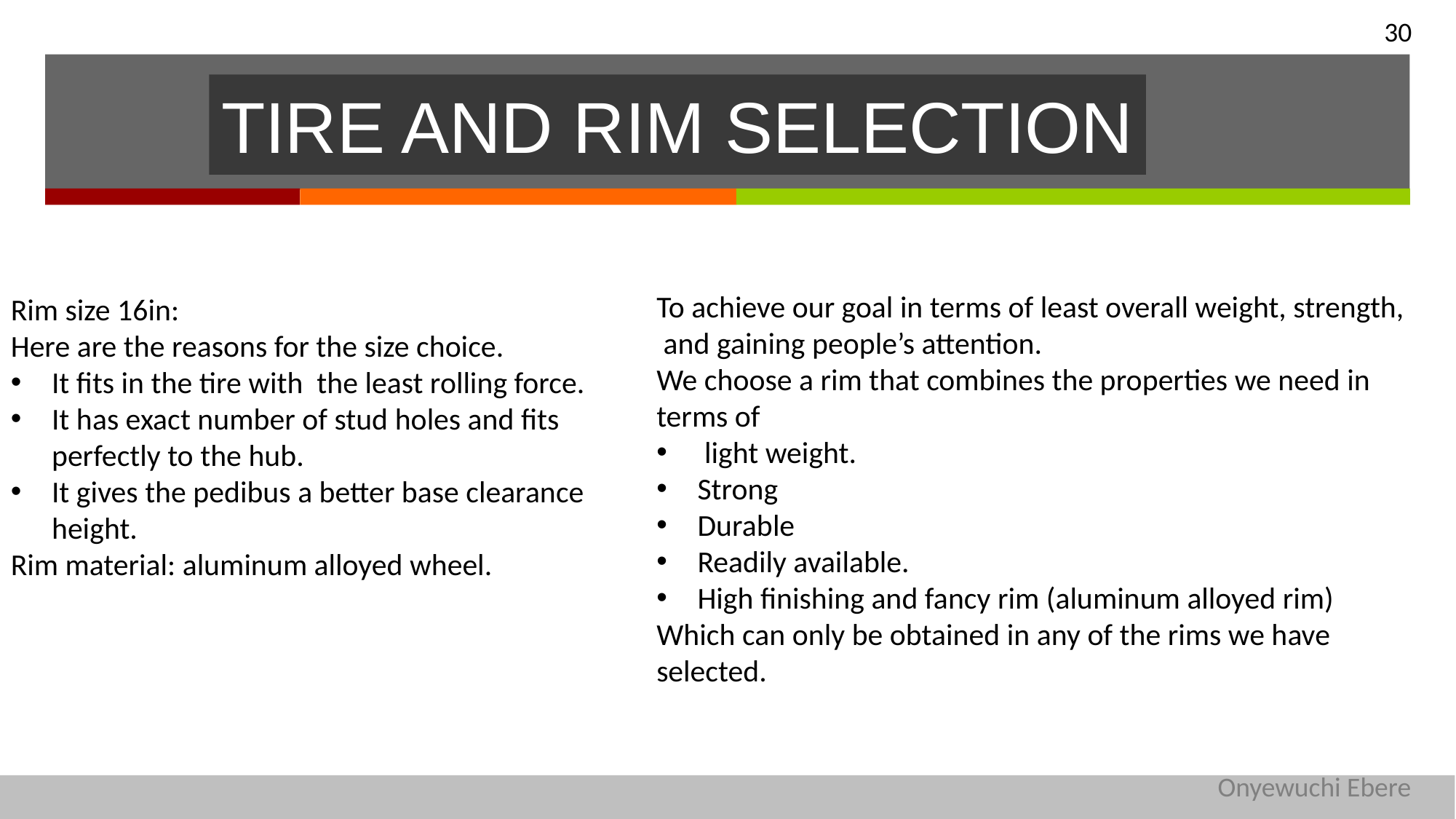

30
TIRE AND RIM SELECTION
To achieve our goal in terms of least overall weight, strength,
 and gaining people’s attention.
We choose a rim that combines the properties we need in terms of
 light weight.
Strong
Durable
Readily available.
High finishing and fancy rim (aluminum alloyed rim)
Which can only be obtained in any of the rims we have selected.

Rim size 16in:
Here are the reasons for the size choice.
It fits in the tire with  the least rolling force.
It has exact number of stud holes and fits perfectly to the hub.
It gives the pedibus a better base clearance height.
Rim material: aluminum alloyed wheel.

Onyewuchi Ebere